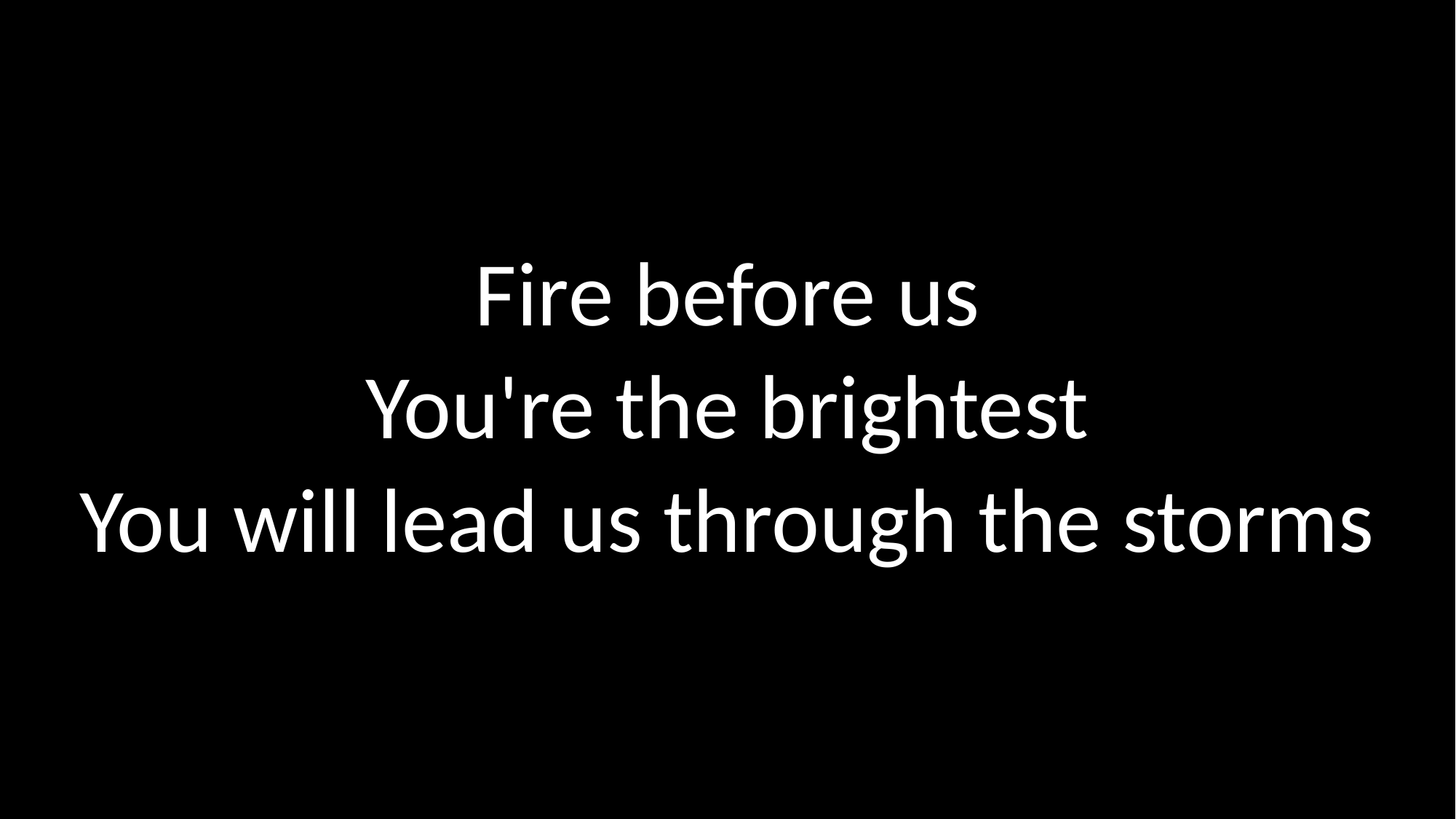

Fire before us
You're the brightest
You will lead us through the storms